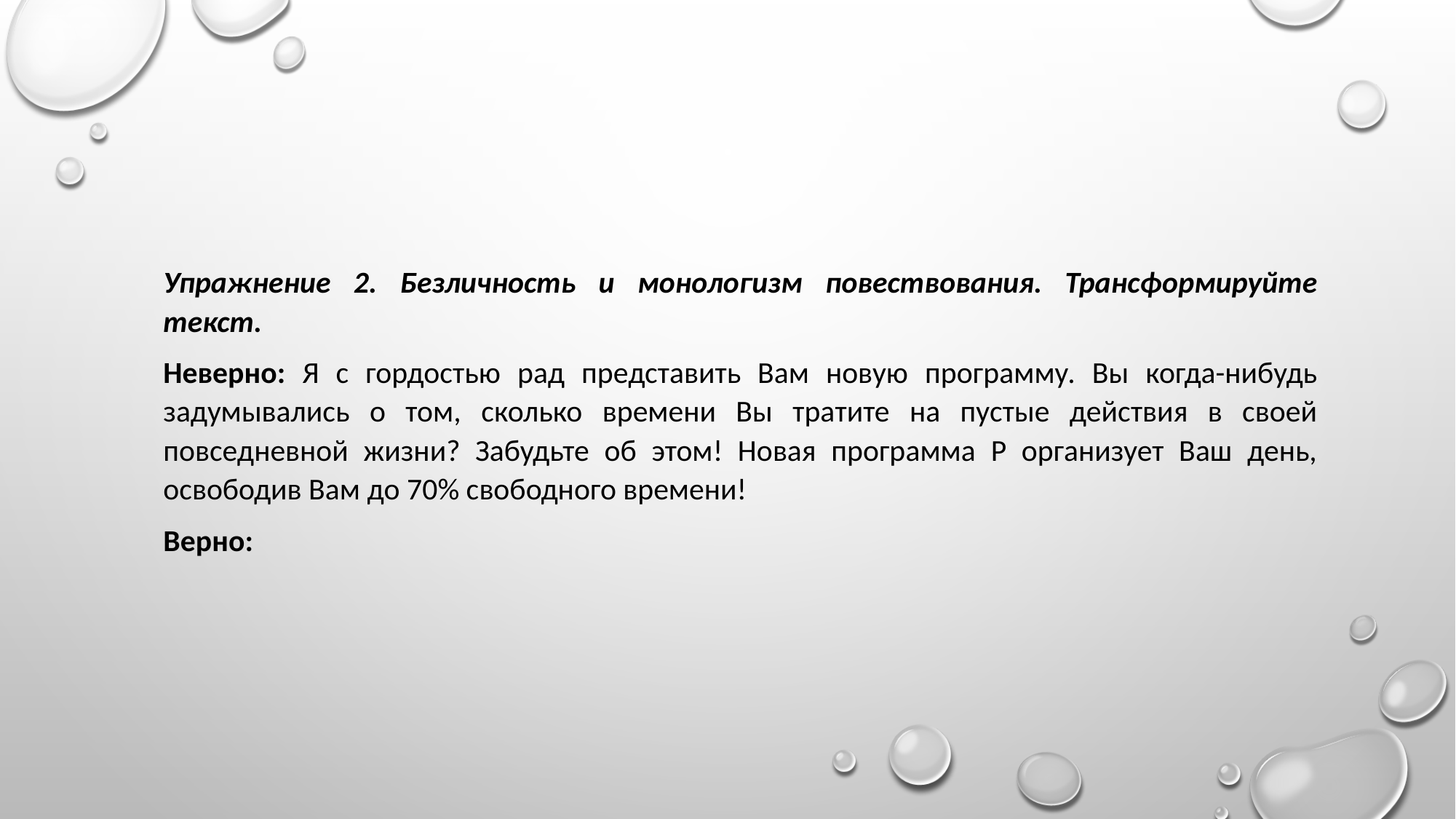

Упражнение 2. Безличность и монологизм повествования. Трансформируйте текст.
Неверно: Я с гордостью рад представить Вам новую программу. Вы когда-нибудь задумывались о том, сколько времени Вы тратите на пустые действия в своей повседневной жизни? Забудьте об этом! Новая программа P организует Ваш день, освободив Вам до 70% свободного времени!
Верно: